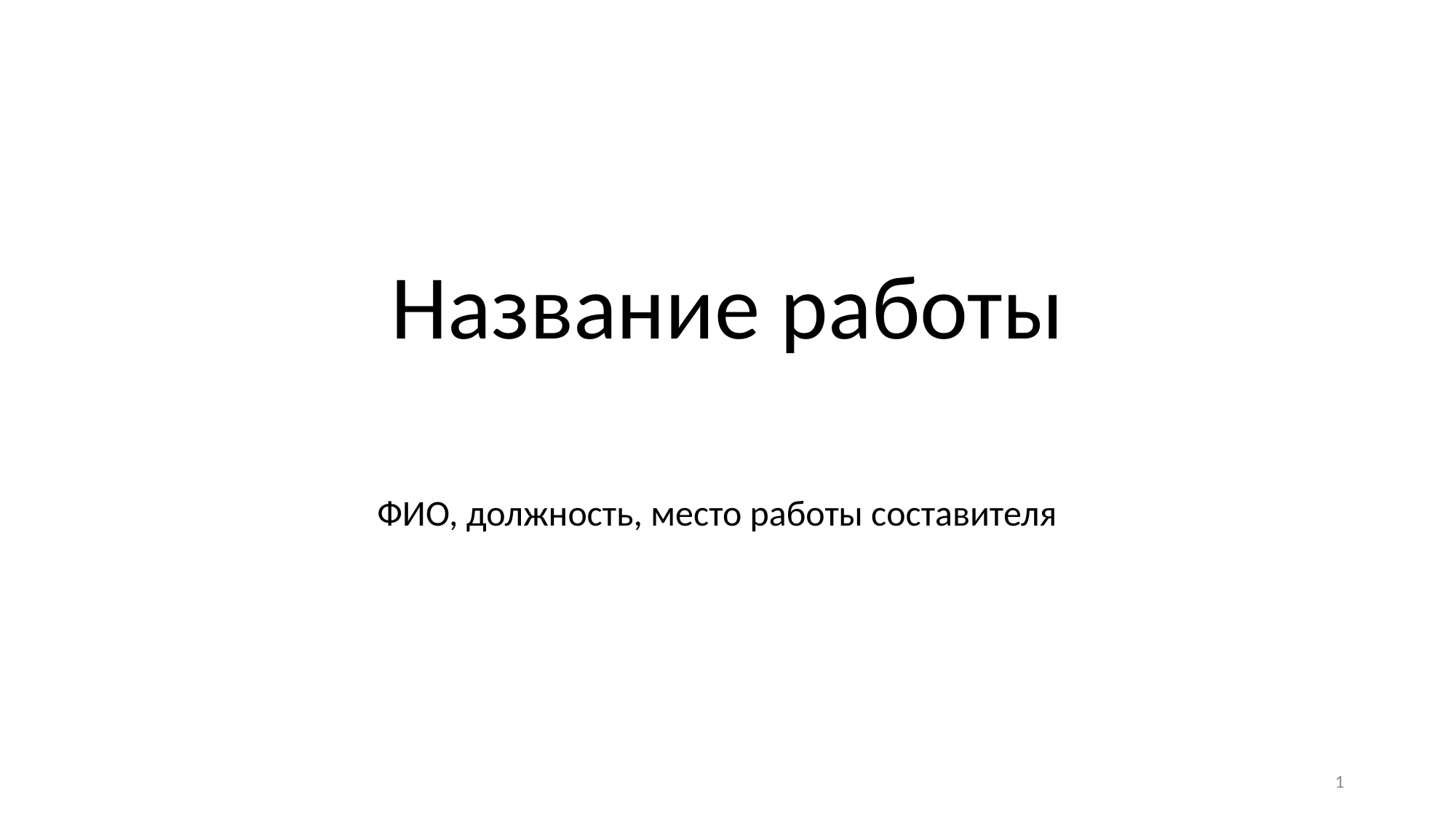

# Название работы
ФИО, должность, место работы составителя
1